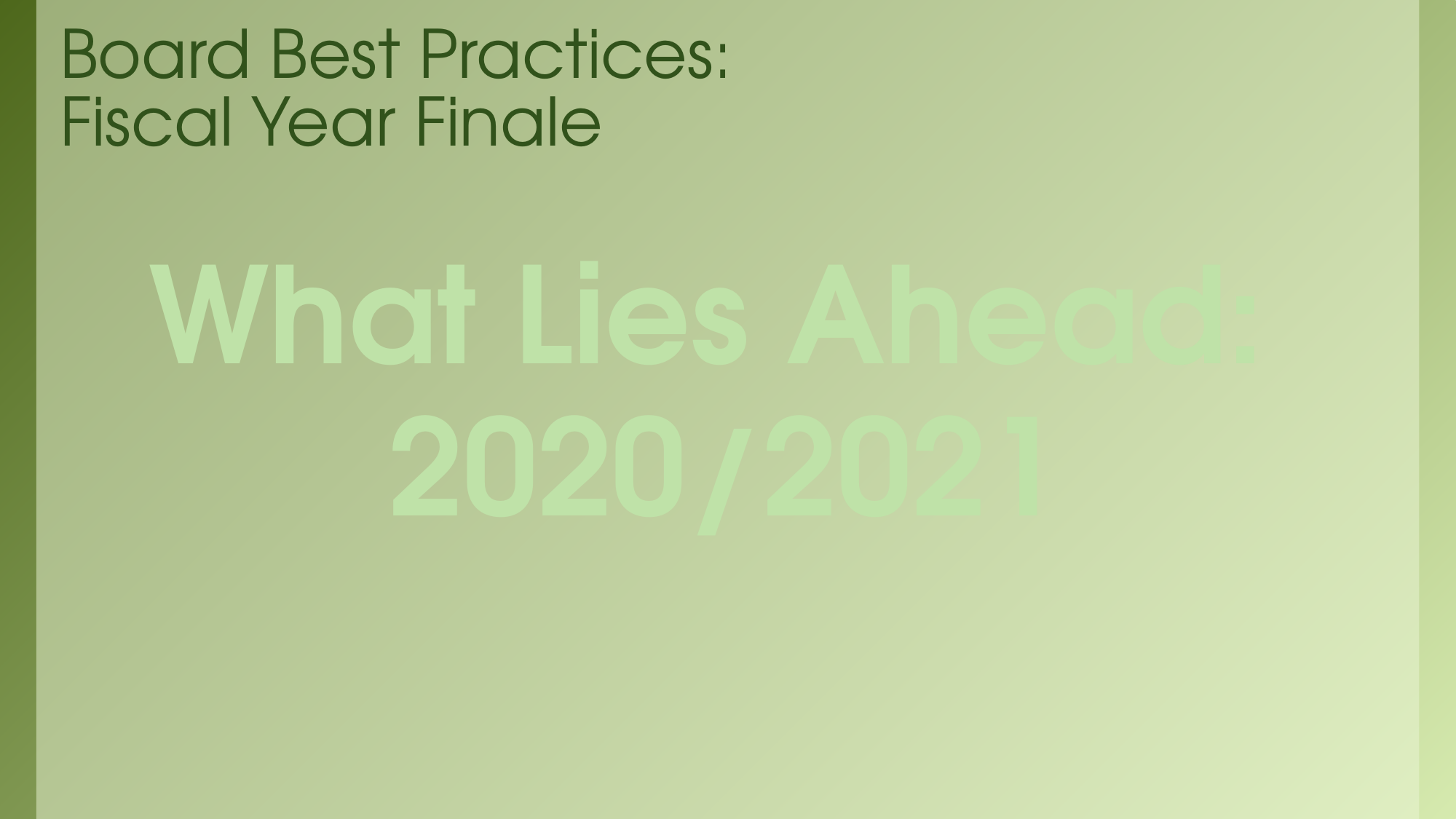

# Board Best Practices: Fiscal Year Finale

What Lies Ahead:  2020/2021